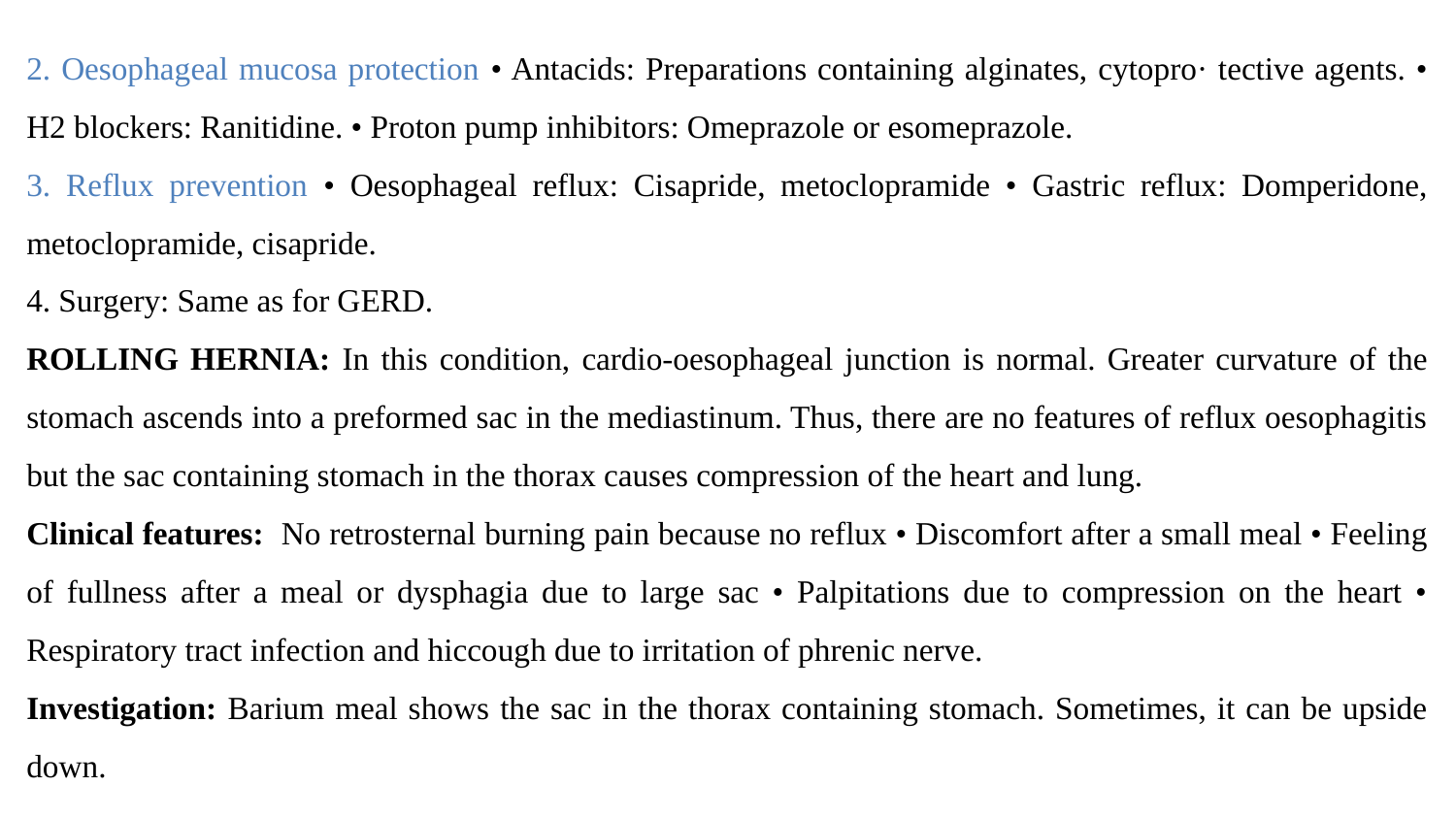

2. Oesophageal mucosa protection • Antacids: Preparations containing alginates, cytopro· tective agents. • H2 blockers: Ranitidine. • Proton pump inhibitors: Omeprazole or esomeprazole.
3. Reflux prevention • Oesophageal reflux: Cisapride, metoclopramide • Gastric reflux: Domperidone, metoclopramide, cisapride.
4. Surgery: Same as for GERD.
ROLLING HERNIA: In this condition, cardio-oesophageal junction is normal. Greater curvature of the stomach ascends into a preformed sac in the mediastinum. Thus, there are no features of reflux oesophagitis but the sac containing stomach in the thorax causes compression of the heart and lung.
Clinical features:  No retrosternal burning pain because no reflux • Discomfort after a small meal • Feeling of fullness after a meal or dysphagia due to large sac • Palpitations due to compression on the heart • Respiratory tract infection and hiccough due to irritation of phrenic nerve.
Investigation: Barium meal shows the sac in the thorax containing stomach. Sometimes, it can be upside down.